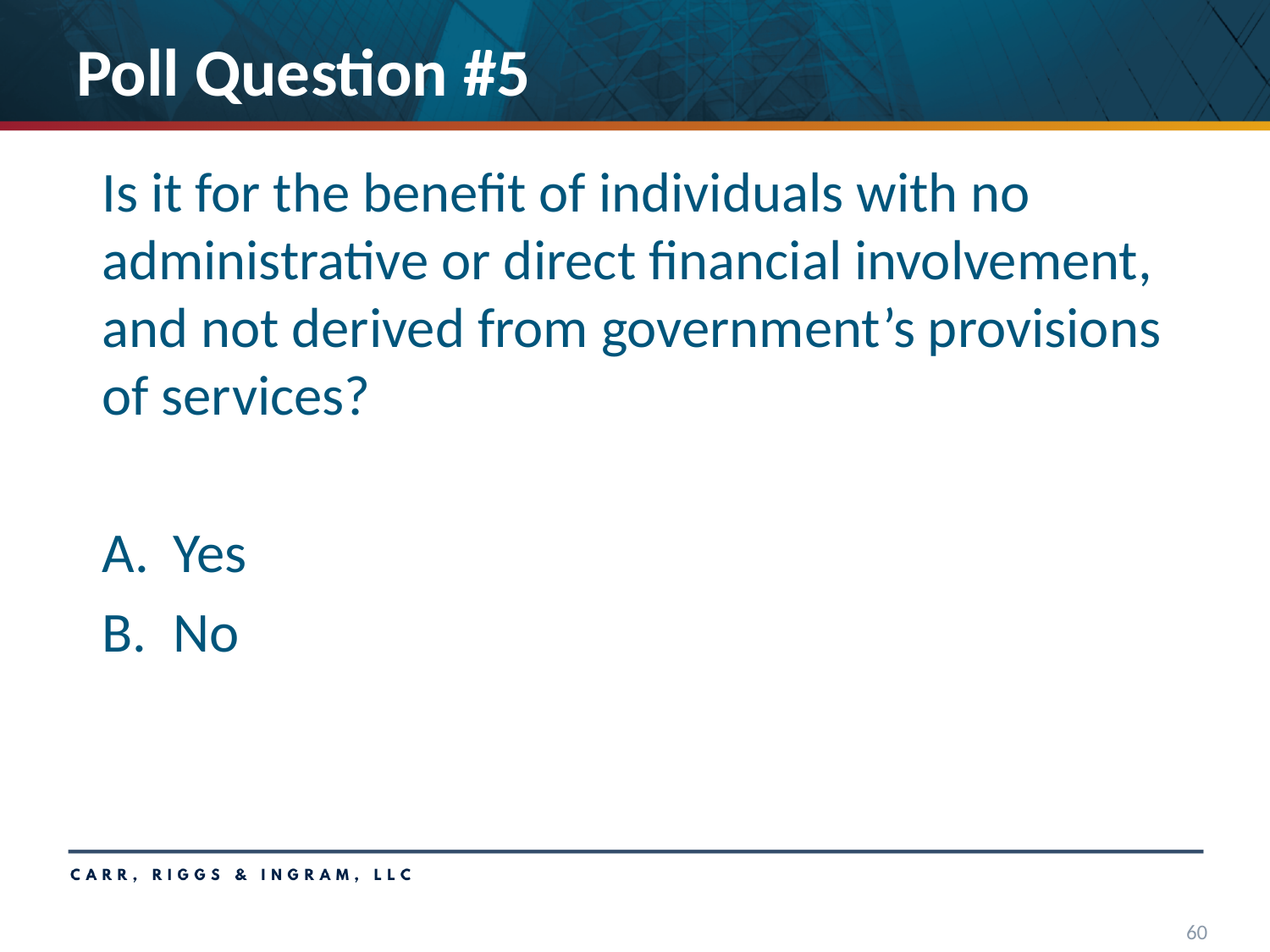

# Poll Question #5
Is it for the benefit of individuals with no administrative or direct financial involvement,
and not derived from government’s provisions
of services?

Yes
No